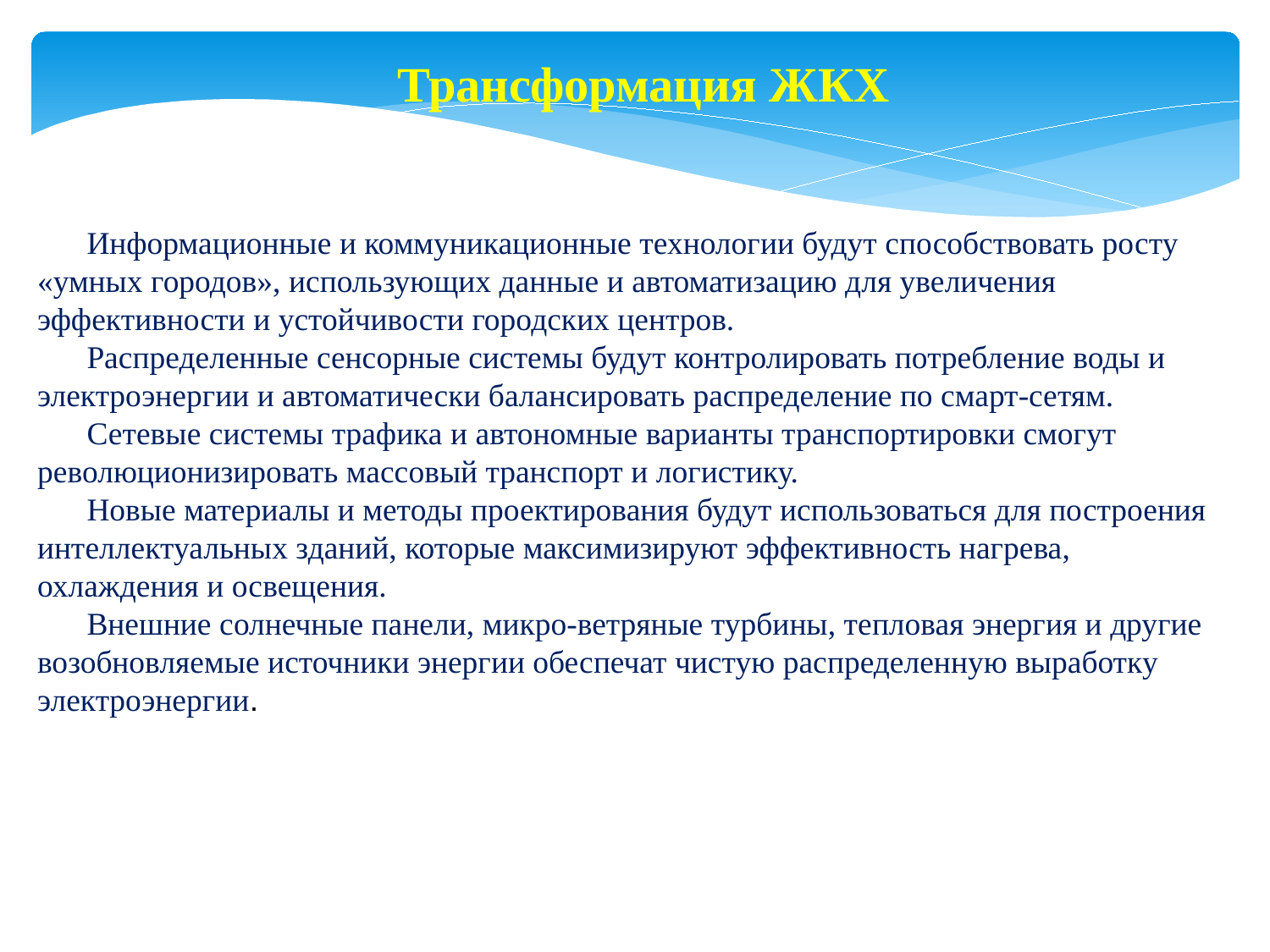

Трансформация ЖКХ
Информационные и коммуникационные технологии будут способствовать росту «умных городов», использующих данные и автоматизацию для увеличения эффективности и устойчивости городских центров.
Распределенные сенсорные системы будут контролировать потребление воды и электроэнергии и автоматически балансировать распределение по смарт-сетям.
Сетевые системы трафика и автономные варианты транспортировки смогут революционизировать массовый транспорт и логистику.
Новые материалы и методы проектирования будут использоваться для построения интеллектуальных зданий, которые максимизируют эффективность нагрева, охлаждения и освещения.
Внешние солнечные панели, микро-ветряные турбины, тепловая энергия и другие возобновляемые источники энергии обеспечат чистую распределенную выработку электроэнергии.